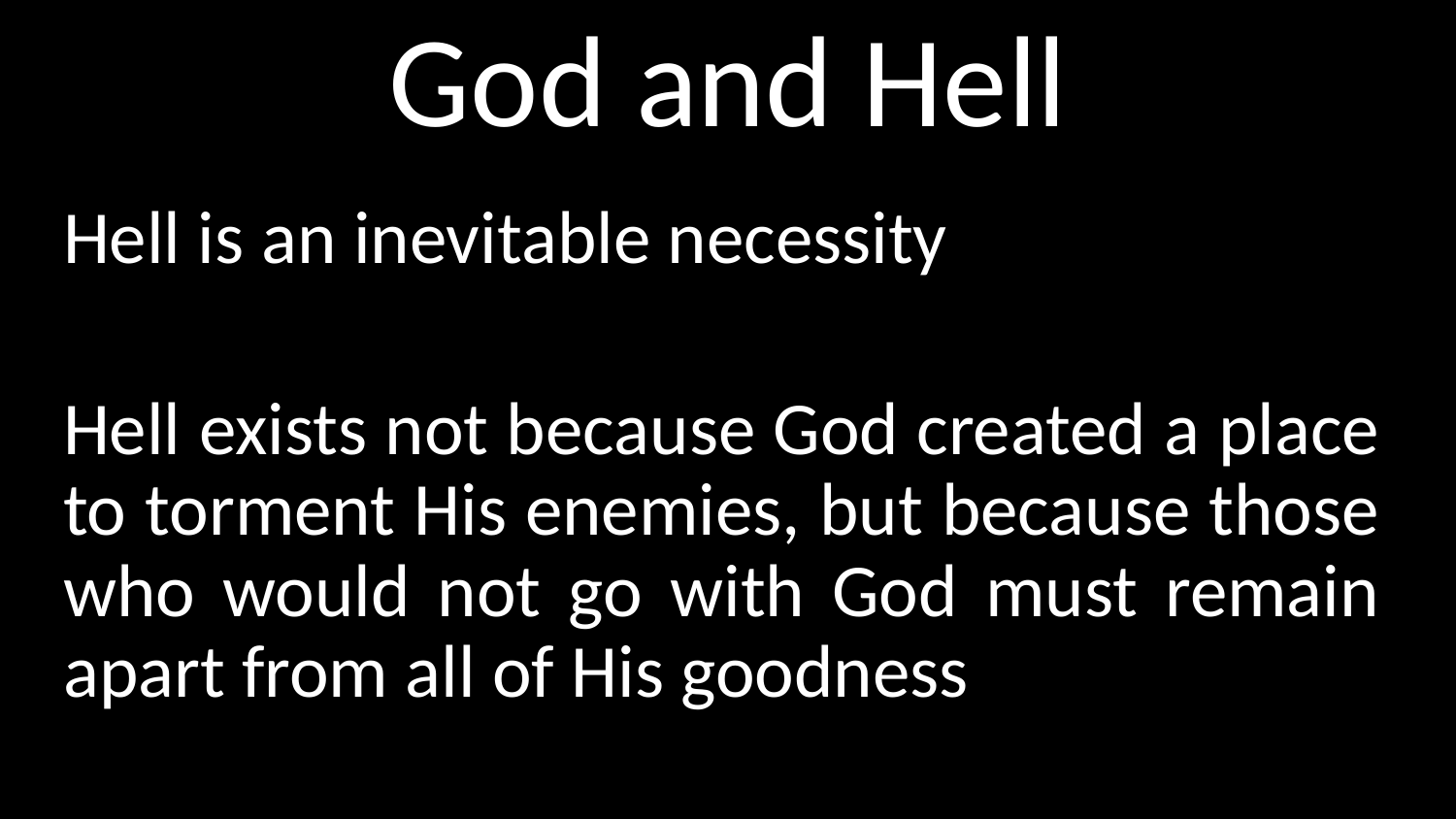

# God and Hell
Hell is an inevitable necessity

Hell exists not because God created a place to torment His enemies, but because those who would not go with God must remain apart from all of His goodness